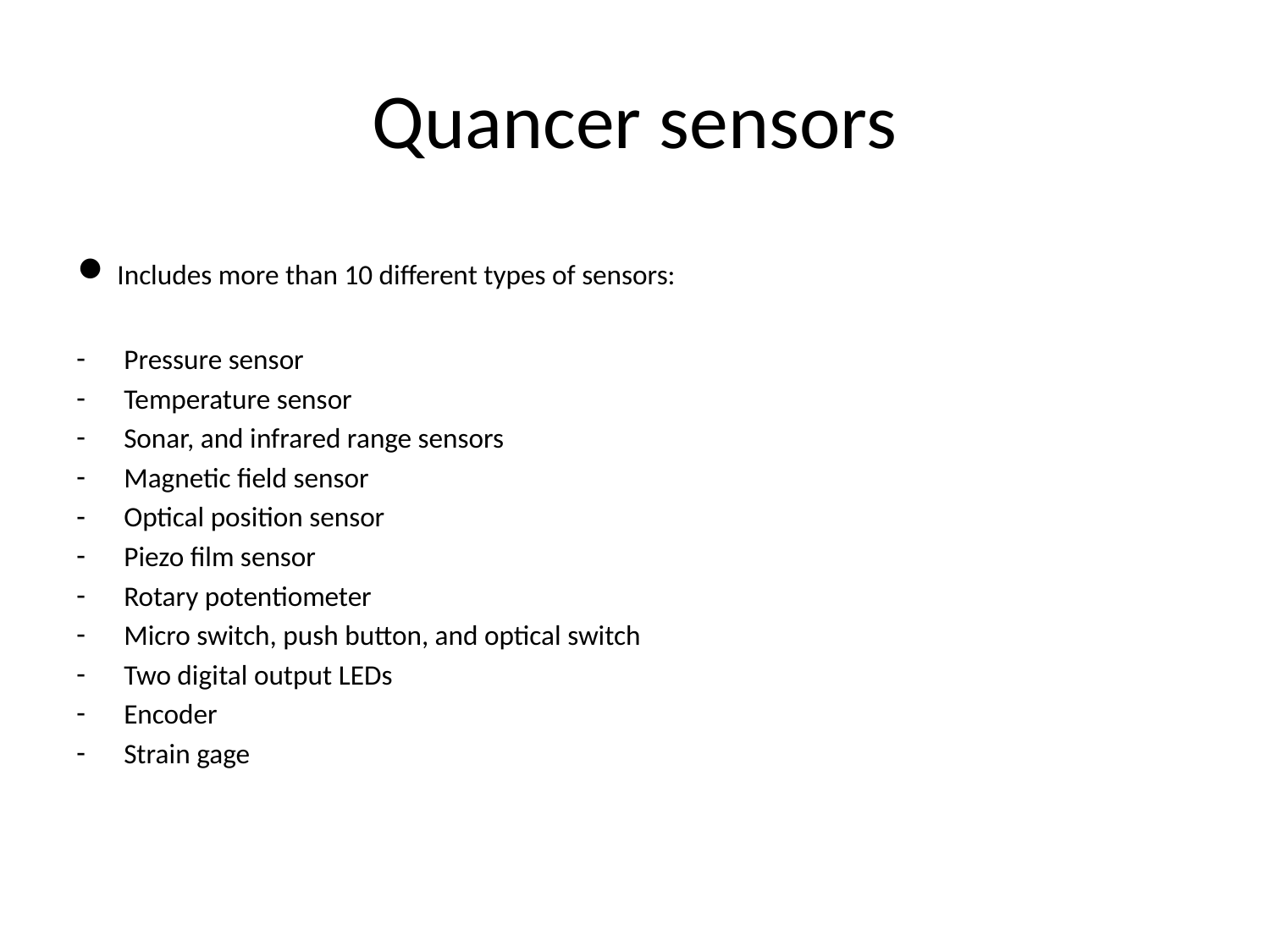

# Quancer sensors
• Includes more than 10 different types of sensors:

Pressure sensor
Temperature sensor
Sonar, and infrared range sensors
Magnetic field sensor
Optical position sensor
Piezo film sensor
Rotary potentiometer
Micro switch, push button, and optical switch
Two digital output LEDs
Encoder
Strain gage